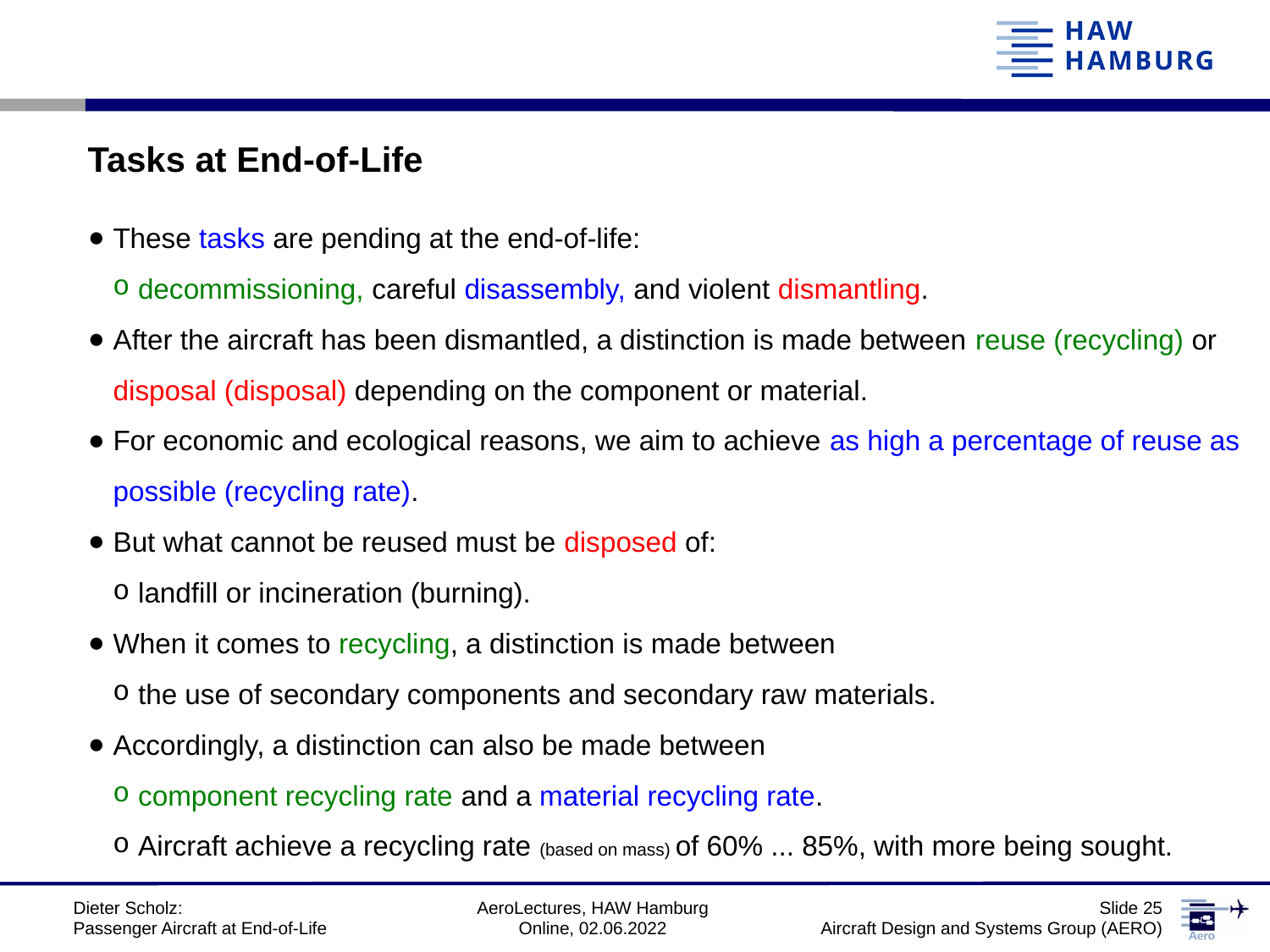

# Tasks at End-of-Life
These tasks are pending at the end-of-life:
decommissioning, careful disassembly, and violent dismantling.
After the aircraft has been dismantled, a distinction is made between reuse (recycling) or disposal (disposal) depending on the component or material.
For economic and ecological reasons, we aim to achieve as high a percentage of reuse as possible (recycling rate).
But what cannot be reused must be disposed of:
landfill or incineration (burning).
When it comes to recycling, a distinction is made between
the use of secondary components and secondary raw materials.
Accordingly, a distinction can also be made between
component recycling rate and a material recycling rate.
Aircraft achieve a recycling rate (based on mass) of 60% ... 85%, with more being sought.